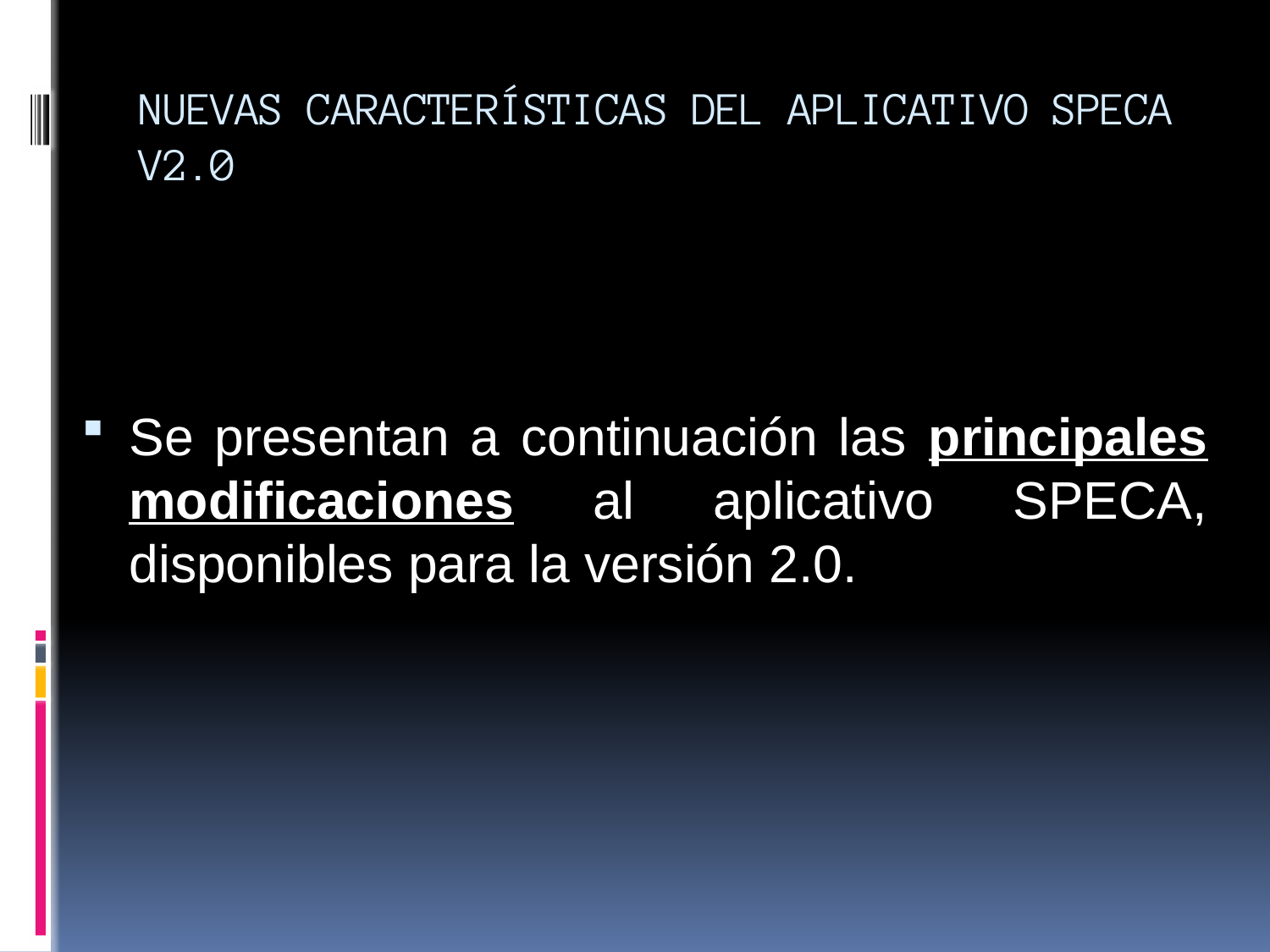

# NUEVAS CARACTERÍSTICAS DEL APLICATIVO SPECA V2.0
Se presentan a continuación las principales modificaciones al aplicativo SPECA, disponibles para la versión 2.0.